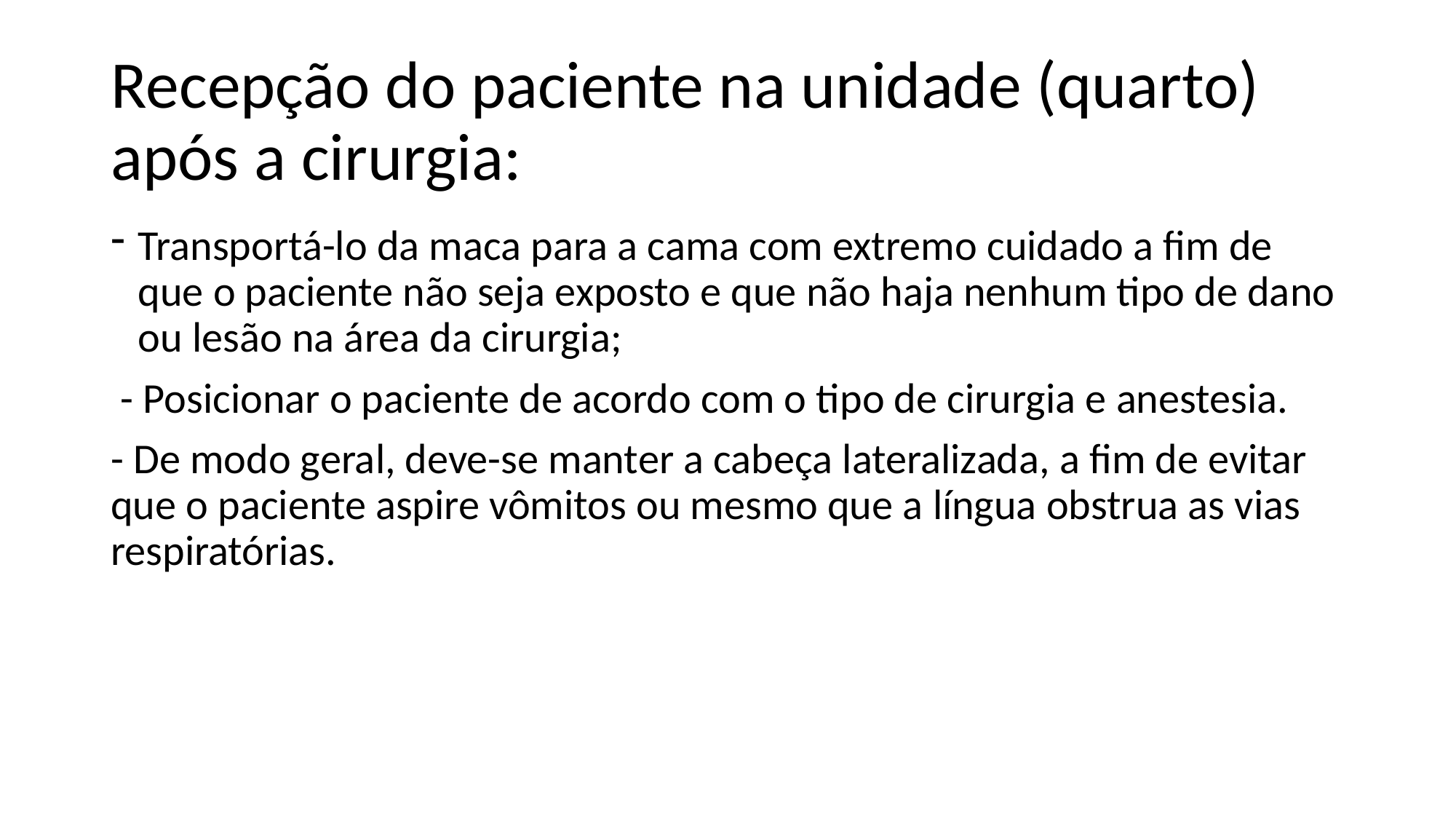

# Recepção do paciente na unidade (quarto) após a cirurgia:
Transportá-lo da maca para a cama com extremo cuidado a fim de que o paciente não seja exposto e que não haja nenhum tipo de dano ou lesão na área da cirurgia;
 - Posicionar o paciente de acordo com o tipo de cirurgia e anestesia.
- De modo geral, deve-se manter a cabeça lateralizada, a fim de evitar que o paciente aspire vômitos ou mesmo que a língua obstrua as vias respiratórias.